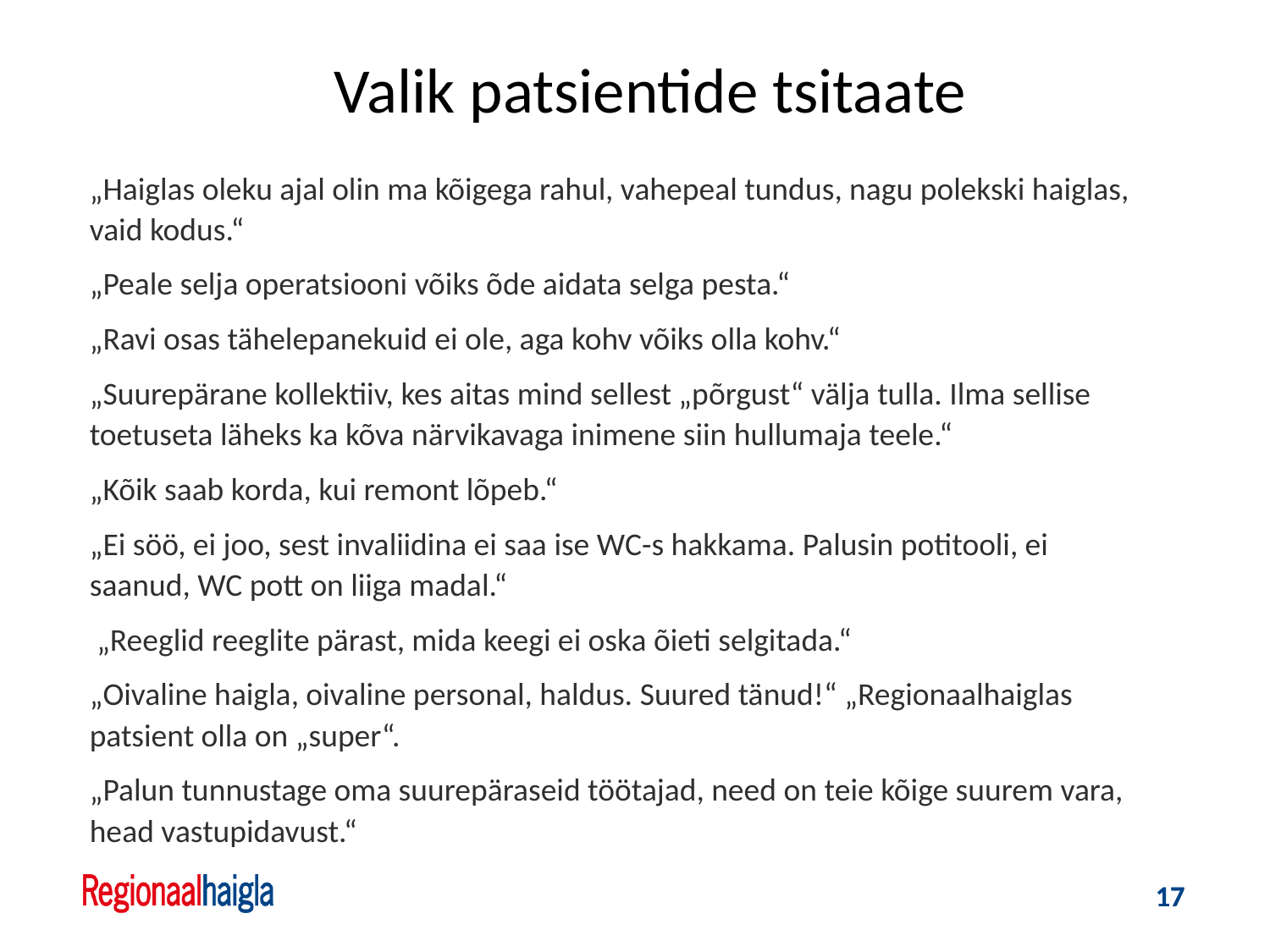

Valik patsientide tsitaate

„Haiglas oleku ajal olin ma kõigega rahul, vahepeal tundus, nagu polekski haiglas, vaid kodus.“
„Peale selja operatsiooni võiks õde aidata selga pesta.“
„Ravi osas tähelepanekuid ei ole, aga kohv võiks olla kohv.“
„Suurepärane kollektiiv, kes aitas mind sellest „põrgust“ välja tulla. Ilma sellise toetuseta läheks ka kõva närvikavaga inimene siin hullumaja teele.“
„Kõik saab korda, kui remont lõpeb.“
„Ei söö, ei joo, sest invaliidina ei saa ise WC-s hakkama. Palusin potitooli, ei saanud, WC pott on liiga madal.“
 „Reeglid reeglite pärast, mida keegi ei oska õieti selgitada.“
„Oivaline haigla, oivaline personal, haldus. Suured tänud!“ „Regionaalhaiglas patsient olla on „super“.
„Palun tunnustage oma suurepäraseid töötajad, need on teie kõige suurem vara, head vastupidavust.“